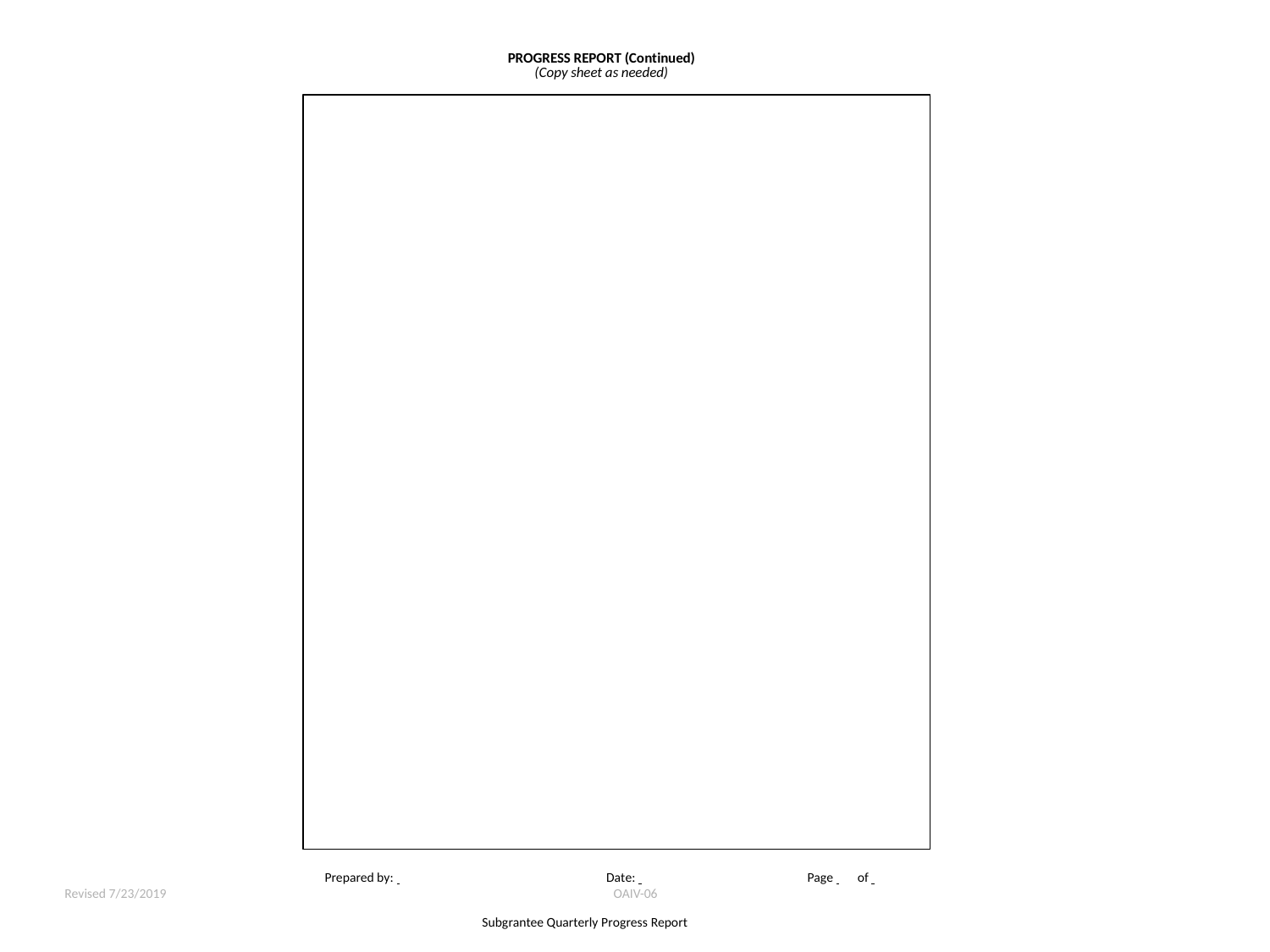

PROGRESS REPORT (Continued)
(Copy sheet as needed)

Prepared by:
Date:
Page  	of
Revised 7/23/2019
OAIV-06
Subgrantee Quarterly Progress Report